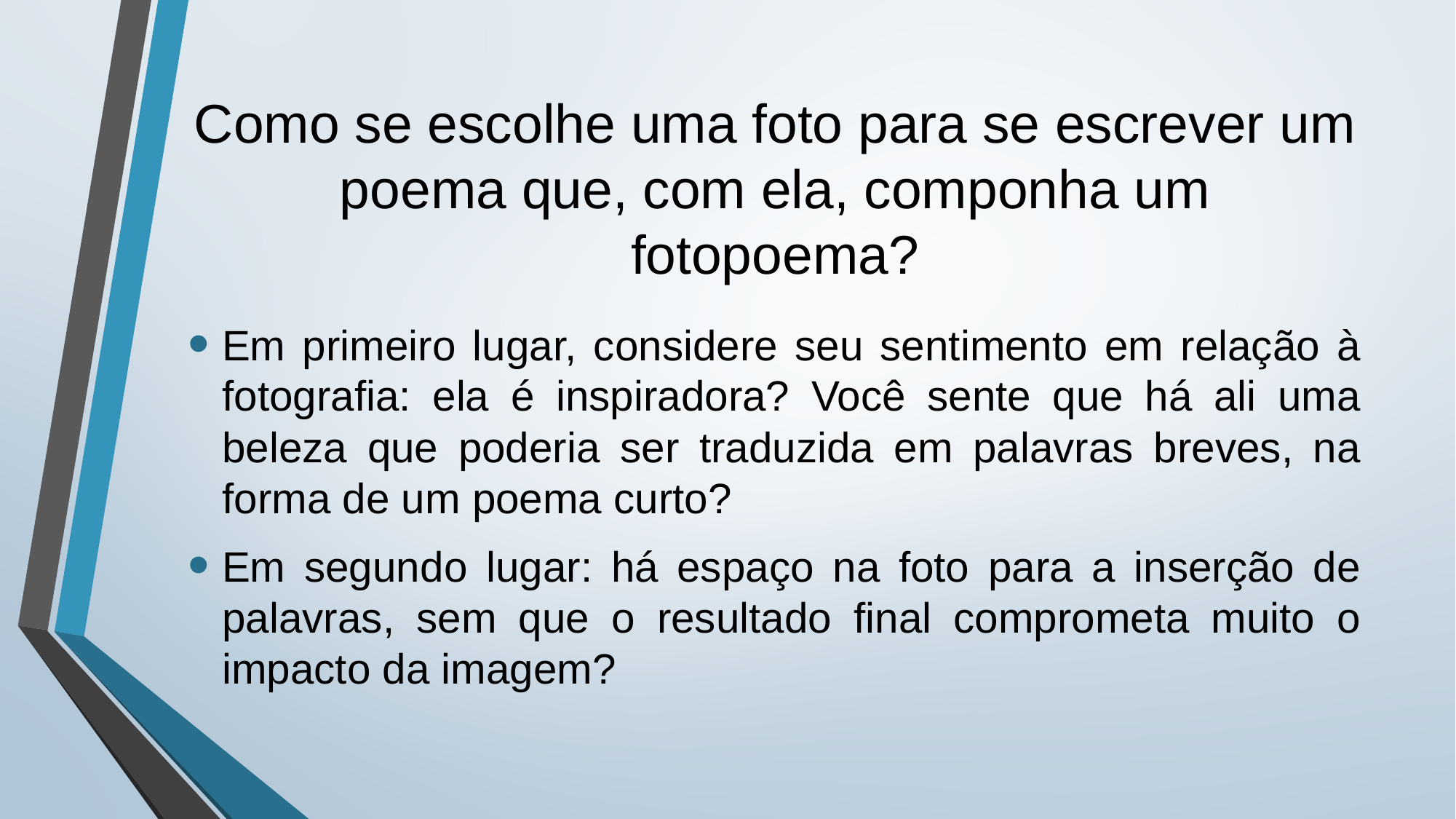

# Como se escolhe uma foto para se escrever um poema que, com ela, componha um fotopoema?
Em primeiro lugar, considere seu sentimento em relação à fotografia: ela é inspiradora? Você sente que há ali uma beleza que poderia ser traduzida em palavras breves, na forma de um poema curto?
Em segundo lugar: há espaço na foto para a inserção de palavras, sem que o resultado final comprometa muito o impacto da imagem?